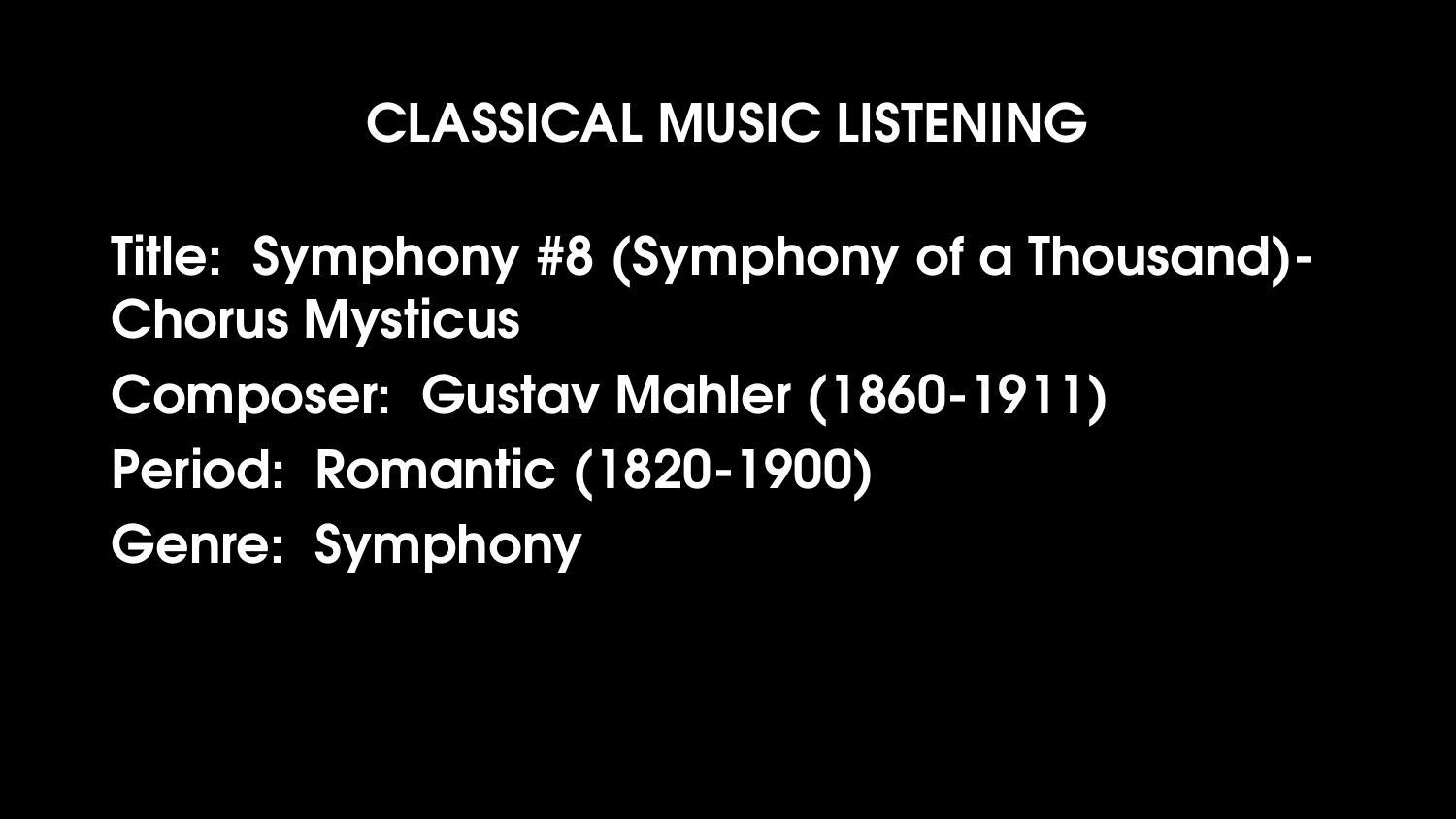

CLASSICAL MUSIC LISTENING

Title:  Symphony #8 (Symphony of a Thousand)-Chorus Mysticus
Composer:  Gustav Mahler (1860-1911)
Period:  Romantic (1820-1900)
Genre:  Symphony